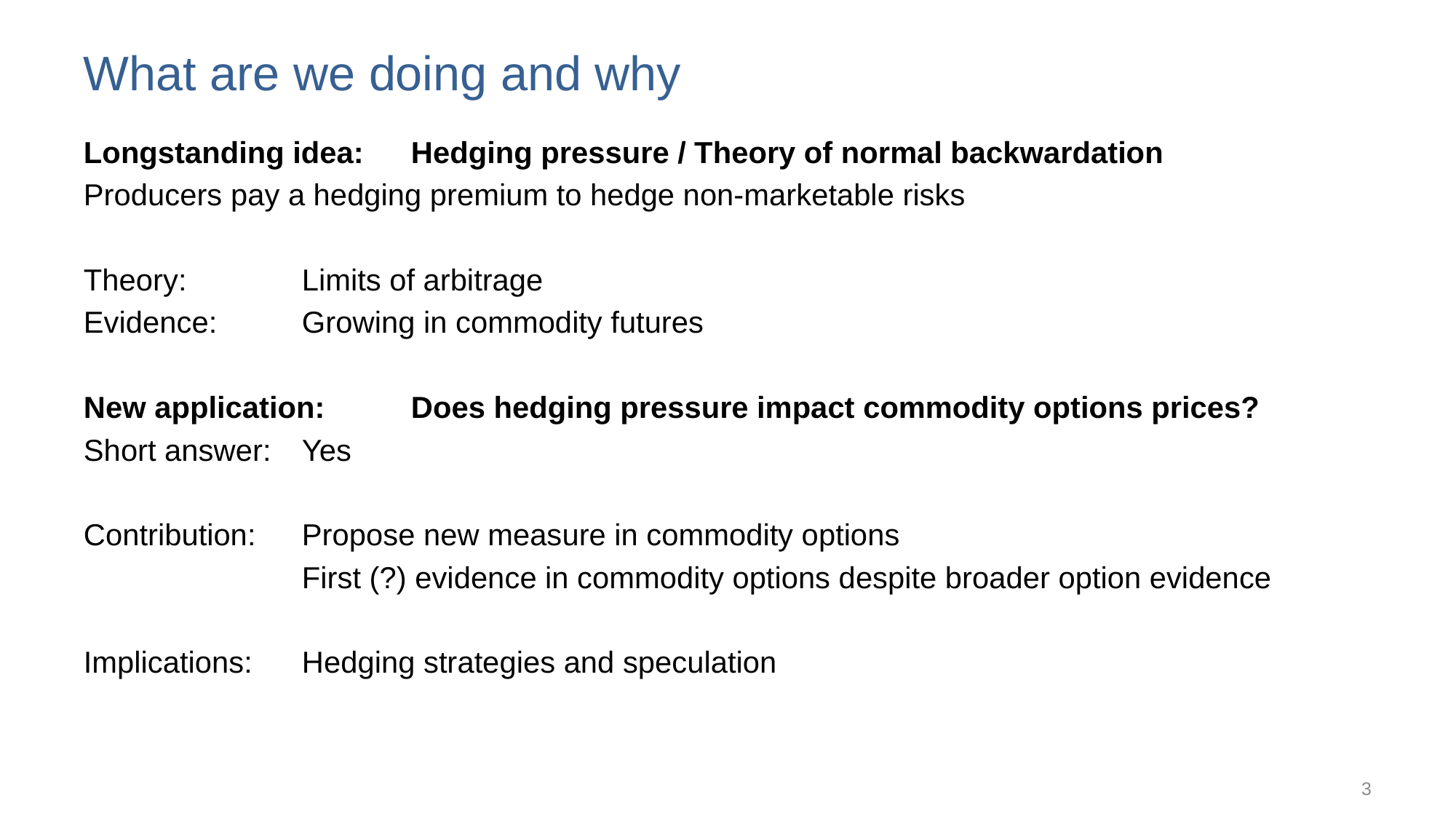

# What are we doing and why
Longstanding idea:	Hedging pressure / Theory of normal backwardation
Producers pay a hedging premium to hedge non-marketable risks

Theory:		Limits of arbitrage
Evidence:	Growing in commodity futures

New application: 	Does hedging pressure impact commodity options prices?
Short answer:	Yes

Contribution:	Propose new measure in commodity options
		First (?) evidence in commodity options despite broader option evidence

Implications:	Hedging strategies and speculation

3